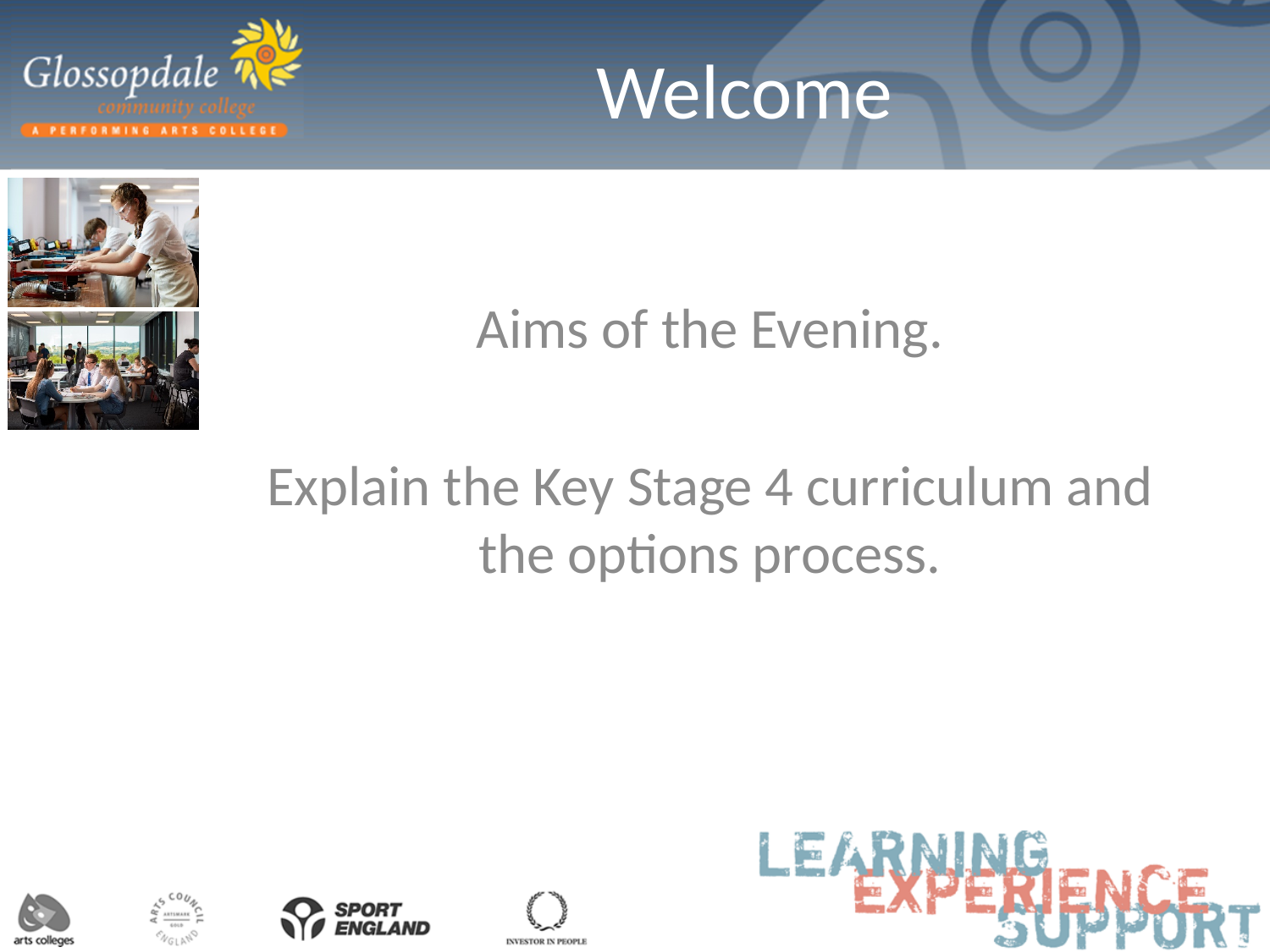

# Welcome

Aims of the Evening.

Explain the Key Stage 4 curriculum and the options process.